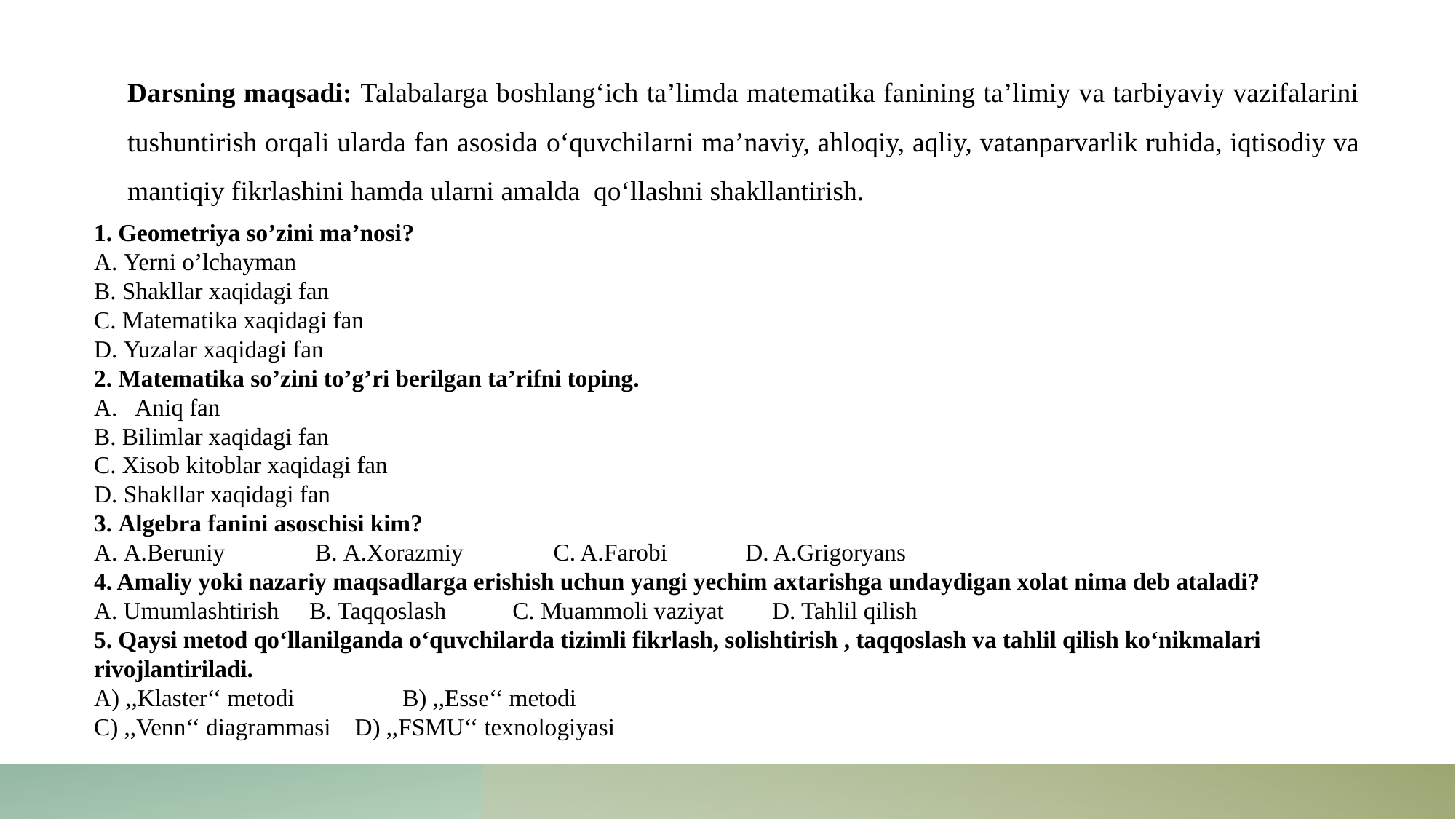

Darsning maqsadi: Talabalarga boshlang‘ich ta’limda matematika fanining ta’limiy va tarbiyaviy vazifalarini tushuntirish orqali ularda fan asosida o‘quvchilarni ma’naviy, ahloqiy, aqliy, vatanparvarlik ruhida, iqtisodiy va mantiqiy fikrlashini hamda ularni amalda  qo‘llashni shakllantirish.
1. Geometriya so’zini ma’nosi?
A. Yerni o’lchayman
B. Shakllar xaqidagi fan
C. Matematika xaqidagi fan
D. Yuzalar xaqidagi fan
2. Matematika so’zini to’g’ri berilgan ta’rifni toping.
Aniq fan
B. Bilimlar xaqidagi fan
C. Xisob kitoblar xaqidagi fan
D. Shakllar xaqidagi fan
3. Algebra fanini asoschisi kim?
A. A.Beruniy               B. A.Xorazmiy               C. A.Farobi             D. A.Grigoryans
4. Amaliy yoki nazariy maqsadlarga erishish uchun yangi yechim axtarishga undaydigan xolat nima deb ataladi?
A. Umumlashtirish     B. Taqqoslash           C. Muammoli vaziyat        D. Tahlil qilish
5. Qaysi metod qo‘llanilganda o‘quvchilarda tizimli fikrlash, solishtirish , taqqoslash va tahlil qilish ko‘nikmalari rivojlantiriladi.
A) ,,Klaster‘‘ metodi                  B) ,,Esse‘‘ metodi
C) ,,Venn‘‘ diagrammasi    D) ,,FSMU‘‘ texnologiyasi